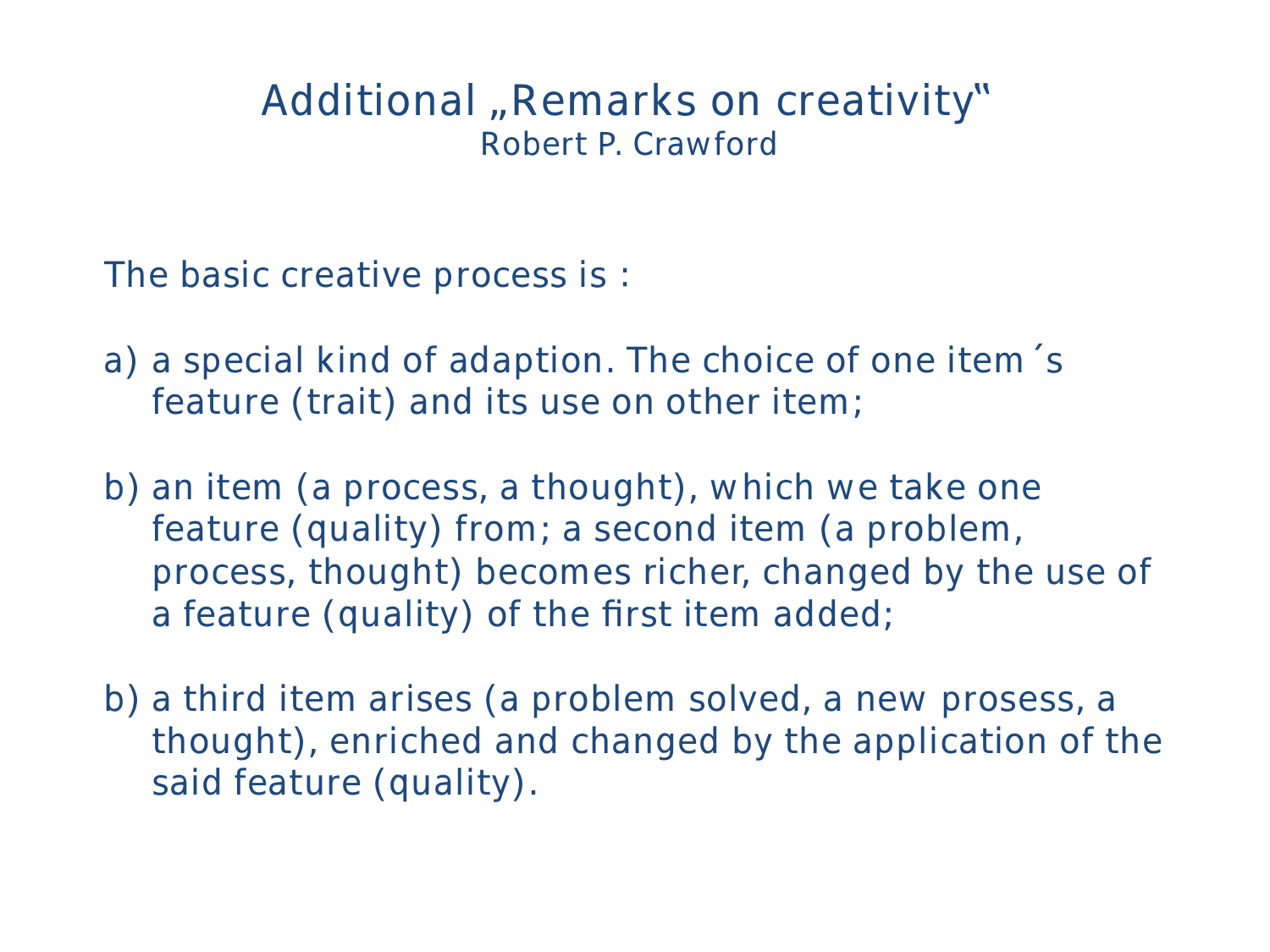

# Additional „Remarks on creativity“ Robert P. Crawford
The basic creative process is :

a special kind of adaption. The choice of one item´s  feature (trait) and its use on other item;

an item (a process, a thought), which we take one feature (quality) from; a second item (a problem, process, thought) becomes richer, changed by the use of a feature (quality) of the first item added;

a third item arises (a problem solved, a new prosess, a thought), enriched and changed by the application of the said feature (quality).